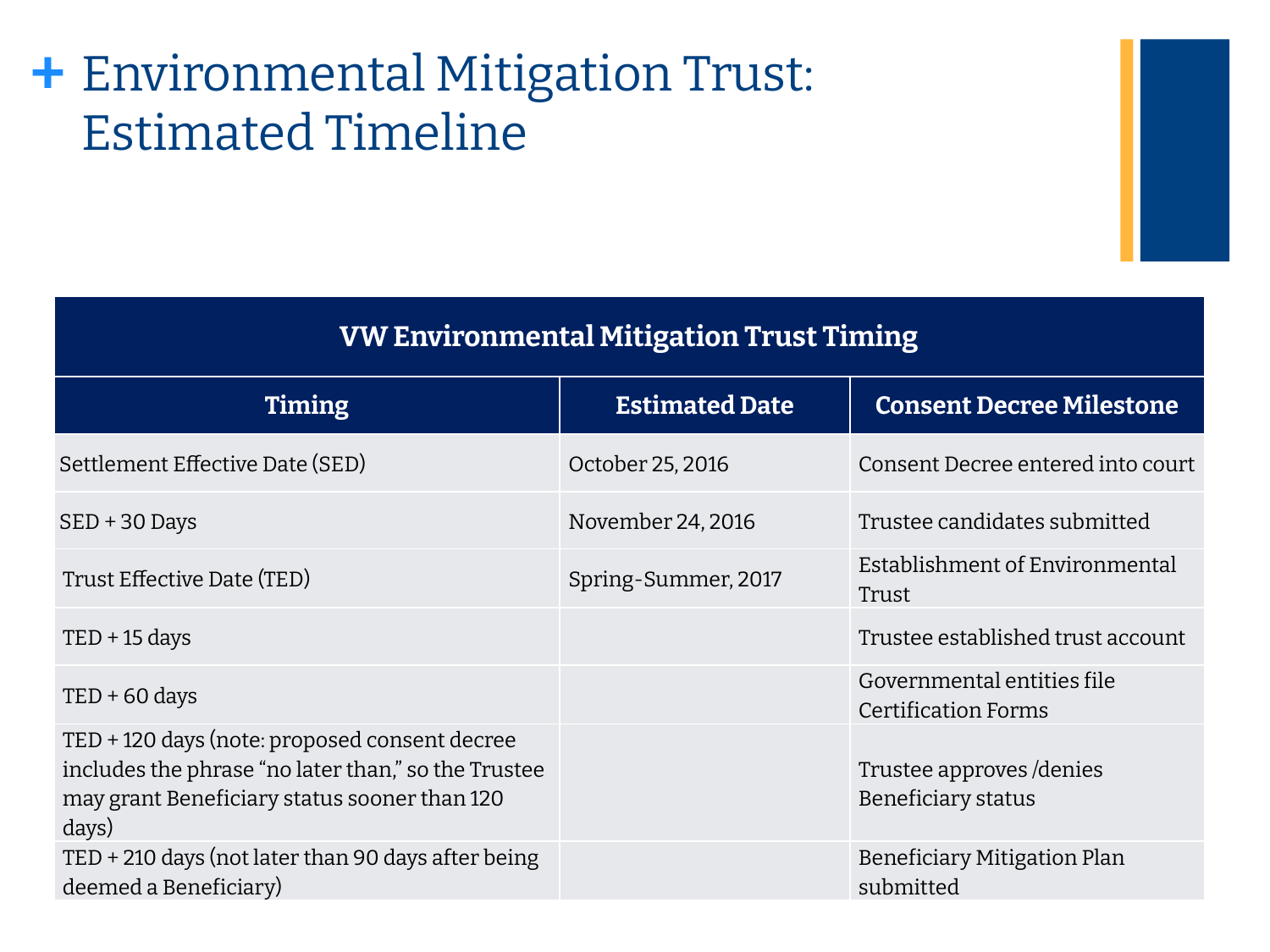

# Environmental Mitigation Trust: Estimated Timeline
| VW Environmental Mitigation Trust Timing |  |  |
| --- | --- | --- |
| Timing | Estimated Date | Consent Decree Milestone |
| Settlement Effective Date (SED) | October 25, 2016 | Consent Decree entered into court |
| SED + 30 Days | November 24, 2016 | Trustee candidates submitted |
| Trust Effective Date (TED) | Spring-Summer, 2017 | Establishment of Environmental Trust |
| TED + 15 days |  | Trustee established trust account |
| TED + 60 days |  | Governmental entities file Certification Forms |
| TED + 120 days (note: proposed consent decree includes the phrase “no later than,” so the Trustee may grant Beneficiary status sooner than 120 days) |  | Trustee approves /denies Beneficiary status |
| TED + 210 days (not later than 90 days after being deemed a Beneficiary) |  | Beneficiary Mitigation Plan submitted |